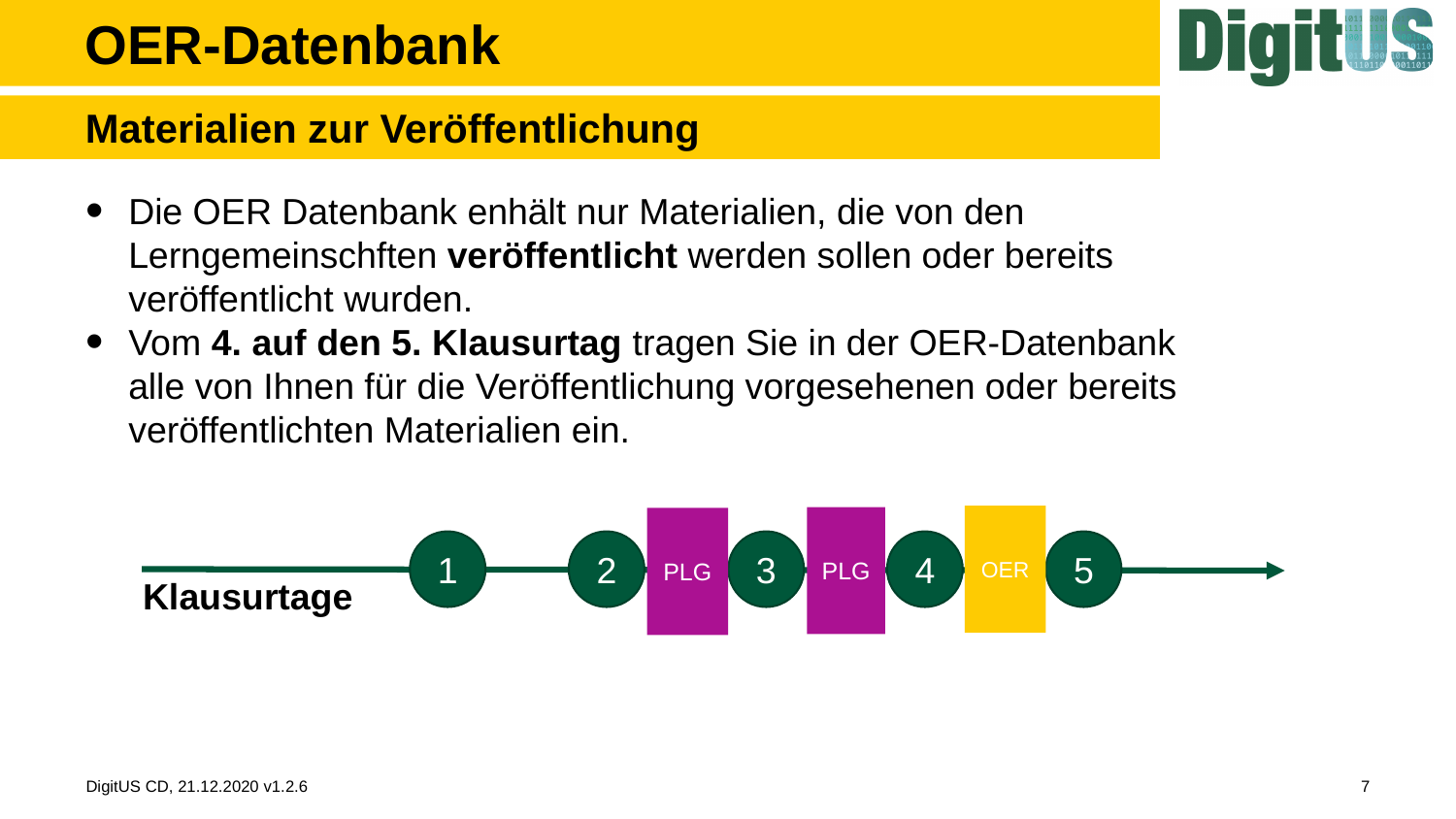

# OER-Datenbank
Materialien zur Veröffentlichung
Die OER Datenbank enhält nur Materialien, die von den Lerngemeinschften veröffentlicht werden sollen oder bereits veröffentlicht wurden.
Vom 4. auf den 5. Klausurtag tragen Sie in der OER-Datenbank alle von Ihnen für die Veröffentlichung vorgesehenen oder bereits veröffentlichten Materialien ein.
OER
PLG
PLG
1
2
5
3
4
Klausurtage
DigitUS CD, 21.12.2020 v1.2.6
7